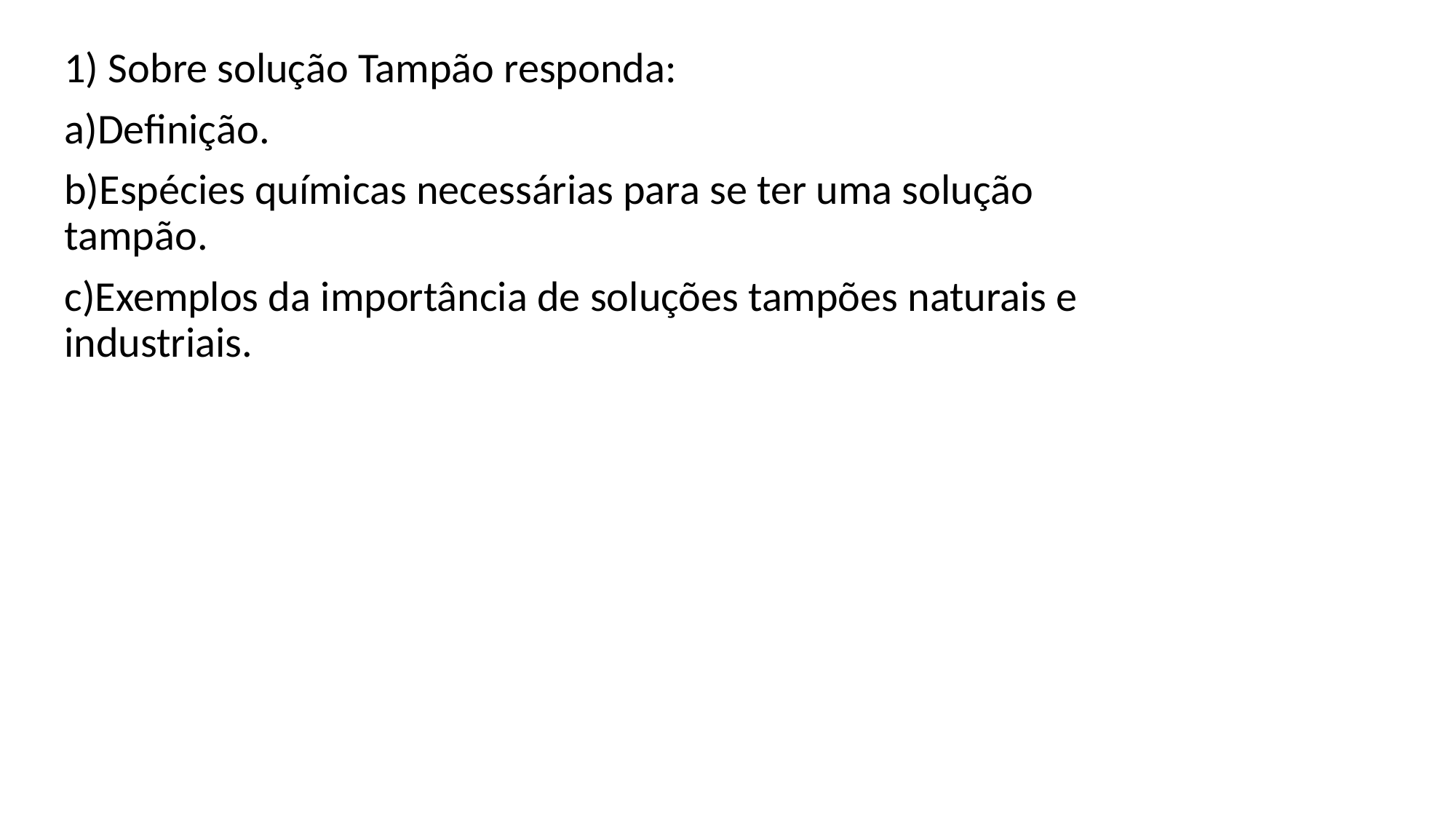

1) Sobre solução Tampão responda:
a)Definição.
b)Espécies químicas necessárias para se ter uma solução tampão.
c)Exemplos da importância de soluções tampões naturais e industriais.